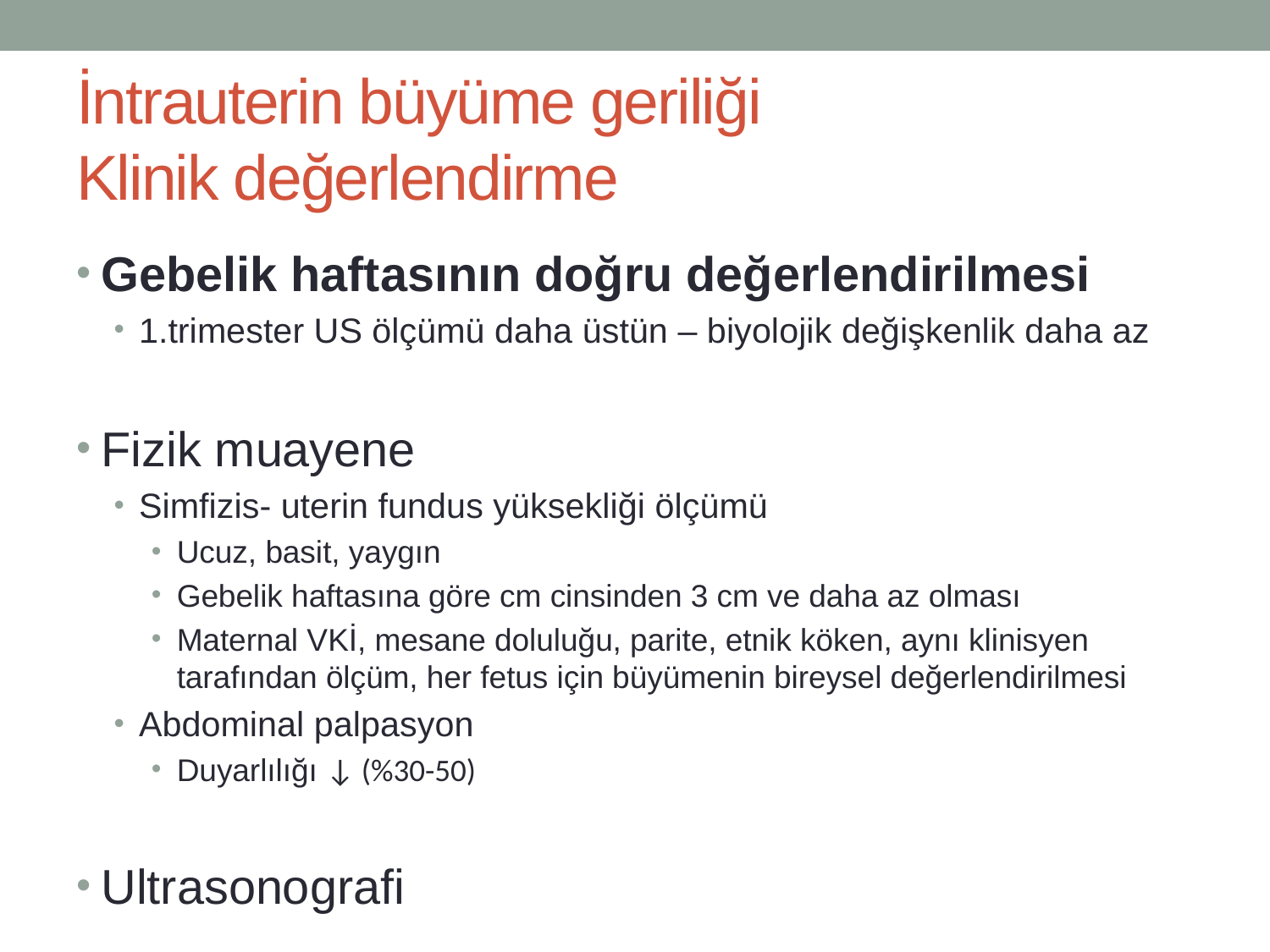

# İntrauterin büyüme geriliği Klinik değerlendirme

Gebelik haftasının doğru değerlendirilmesi
1.trimester US ölçümü daha üstün – biyolojik değişkenlik daha az

Fizik muayene
Simfizis- uterin fundus yüksekliği ölçümü
Ucuz, basit, yaygın
Gebelik haftasına göre cm cinsinden 3 cm ve daha az olması
Maternal VKİ, mesane doluluğu, parite, etnik köken, aynı klinisyen tarafından ölçüm, her fetus için büyümenin bireysel değerlendirilmesi
Abdominal palpasyon
Duyarlılığı ↓ (%30-50)

Ultrasonografi